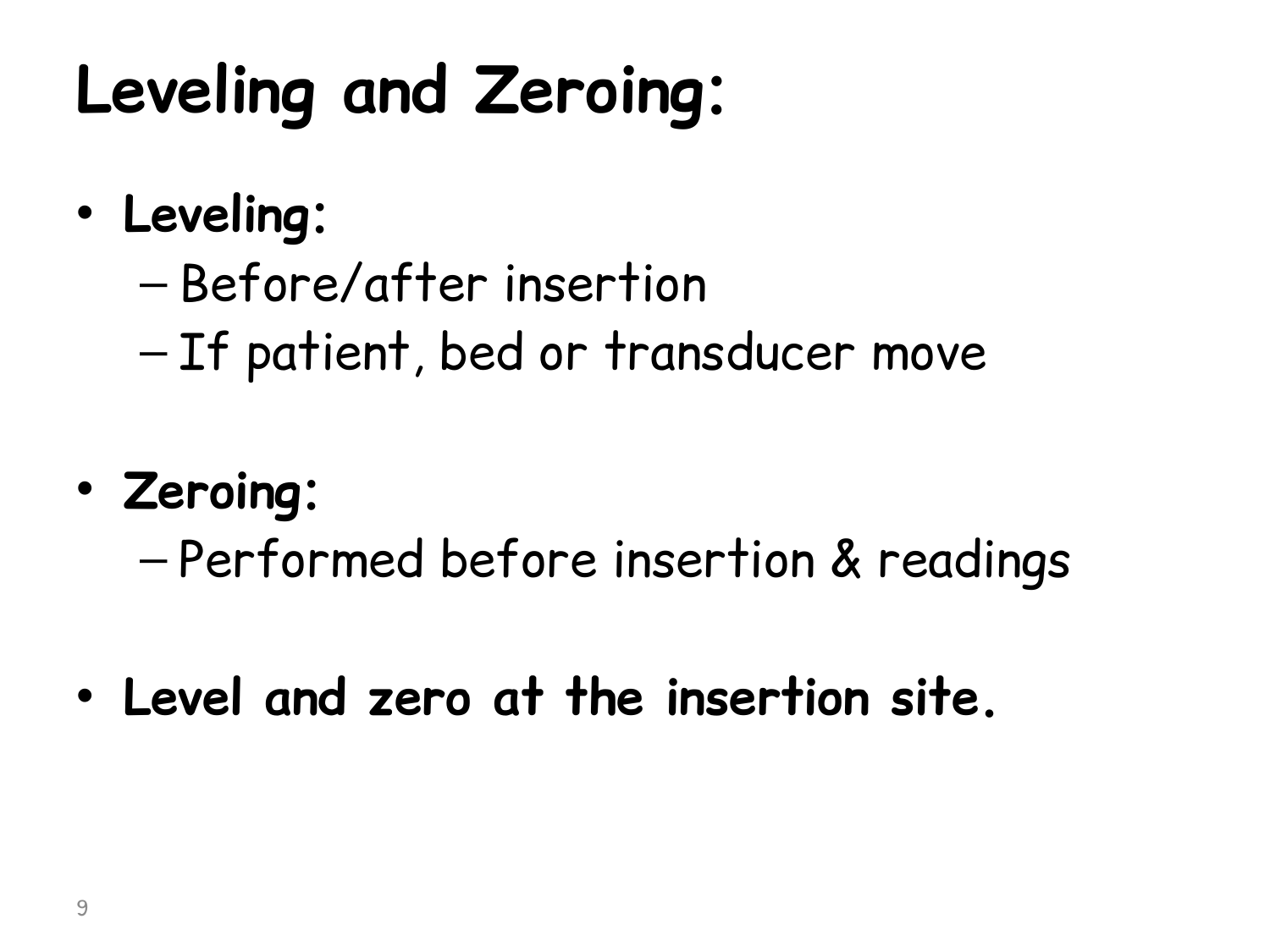

# Leveling and Zeroing:
Leveling:
Before/after insertion
If patient, bed or transducer move

Zeroing:
Performed before insertion & readings

Level and zero at the insertion site.
9